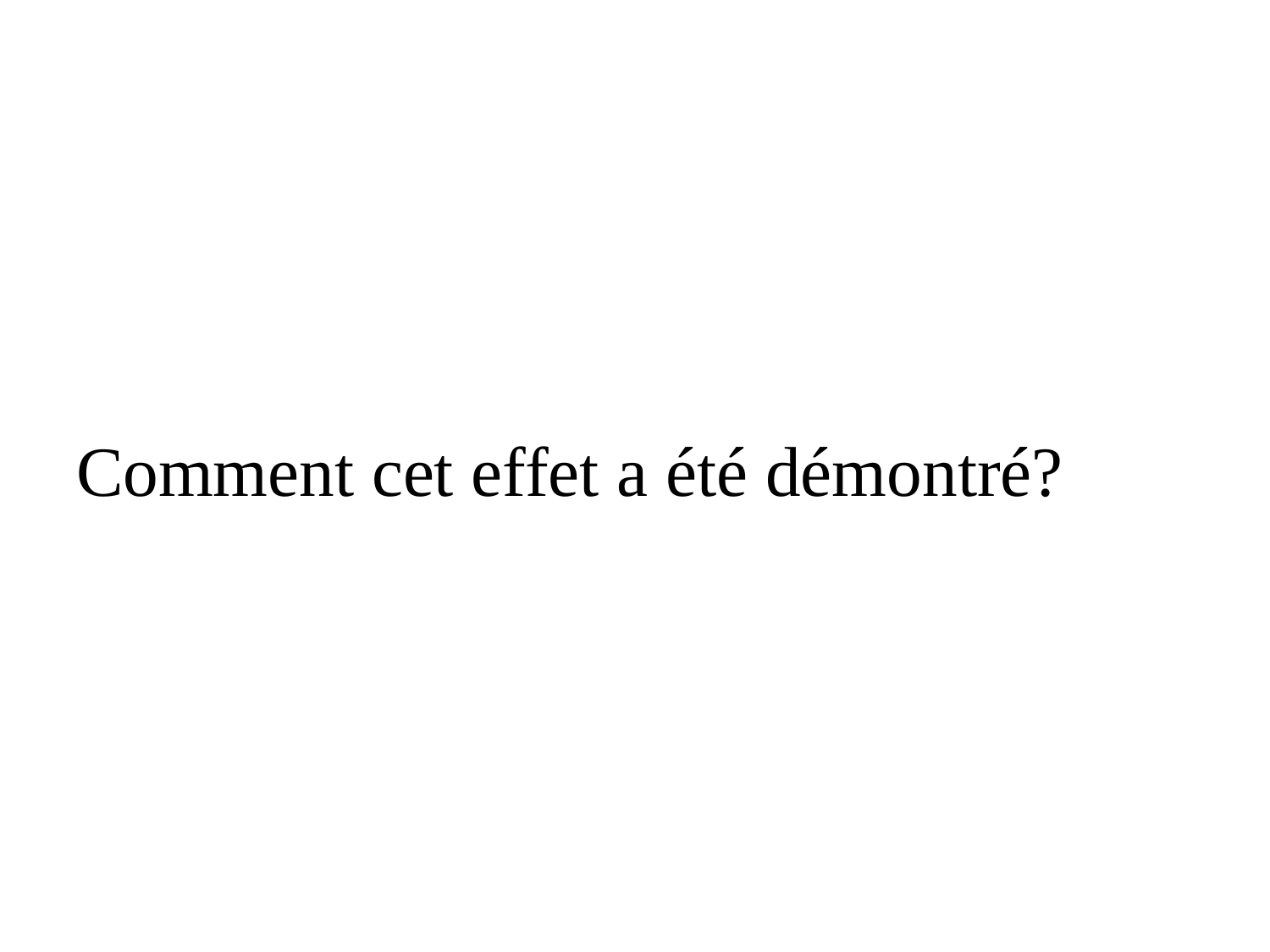

#

Comment cet effet a été démontré?